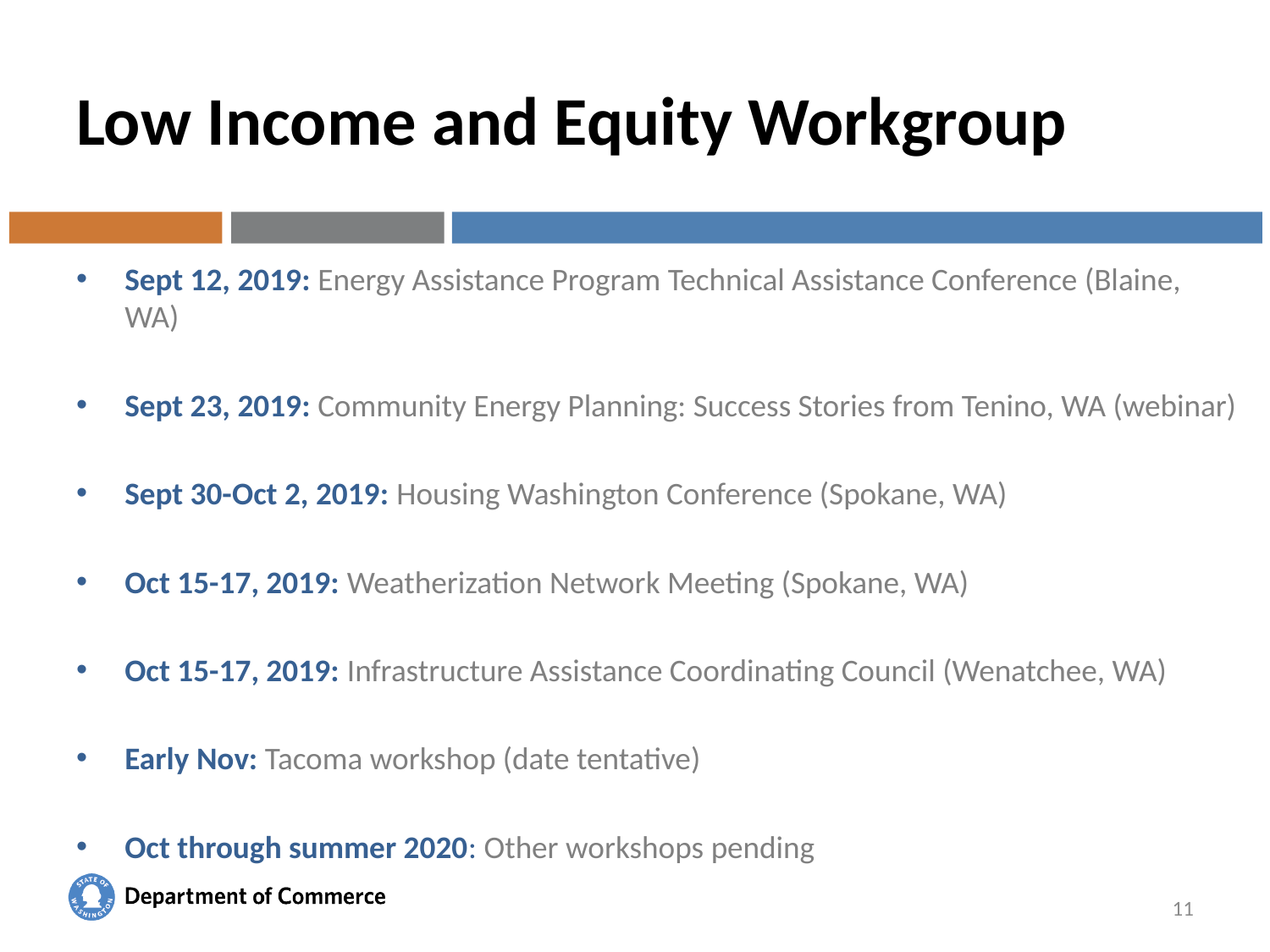

# Low Income and Equity Workgroup
Sept 12, 2019: Energy Assistance Program Technical Assistance Conference (Blaine, WA)

Sept 23, 2019: Community Energy Planning: Success Stories from Tenino, WA (webinar)

Sept 30-Oct 2, 2019: Housing Washington Conference (Spokane, WA)

Oct 15-17, 2019: Weatherization Network Meeting (Spokane, WA)

Oct 15-17, 2019: Infrastructure Assistance Coordinating Council (Wenatchee, WA)

Early Nov: Tacoma workshop (date tentative)

Oct through summer 2020: Other workshops pending

11